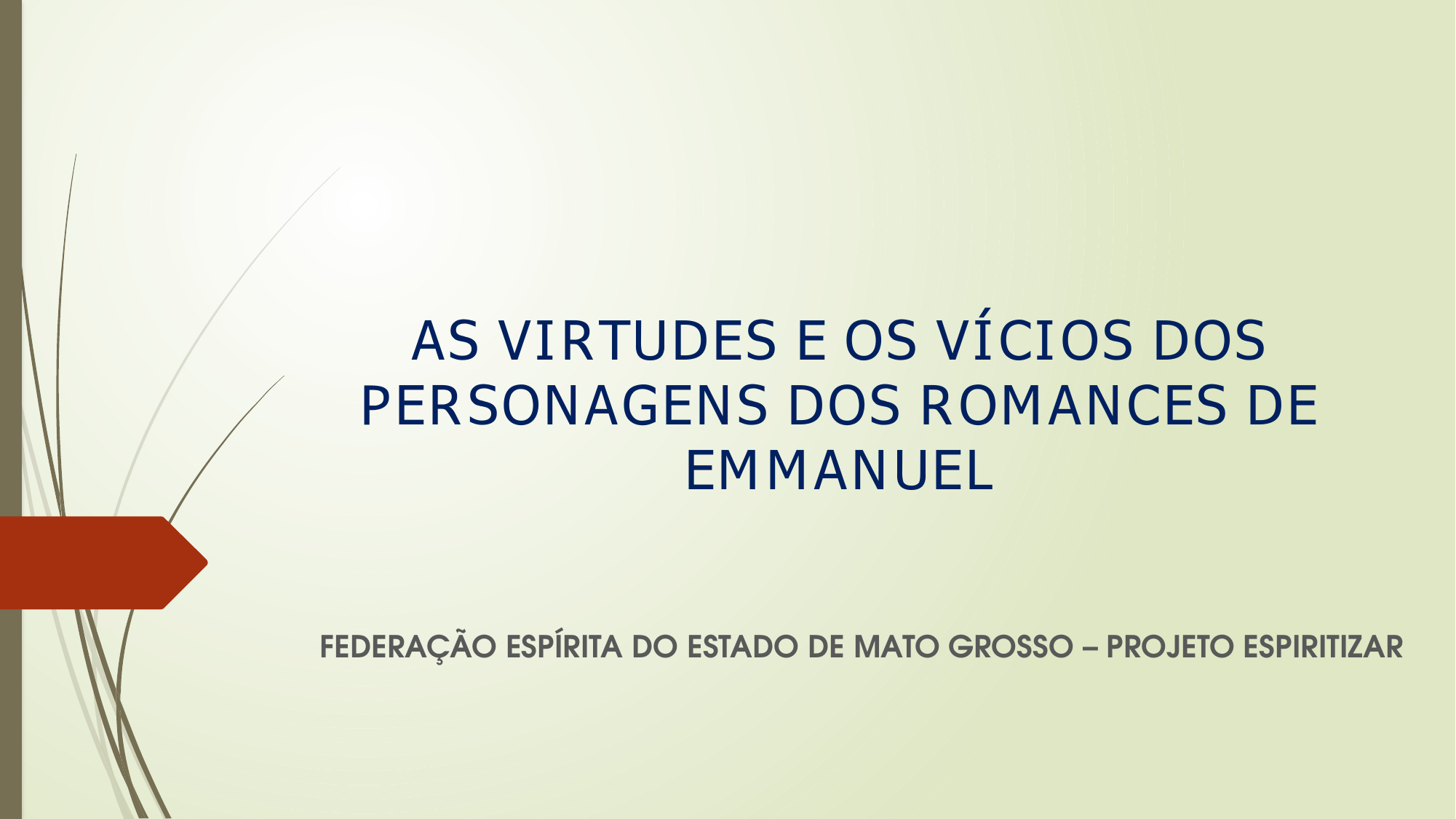

# AS VIRTUDES E OS VÍCIOS DOS PERSONAGENS DOS ROMANCES DE EMMANUEL

FEDERAÇÃO ESPÍRITA DO ESTADO DE MATO GROSSO – PROJETO ESPIRITIZAR